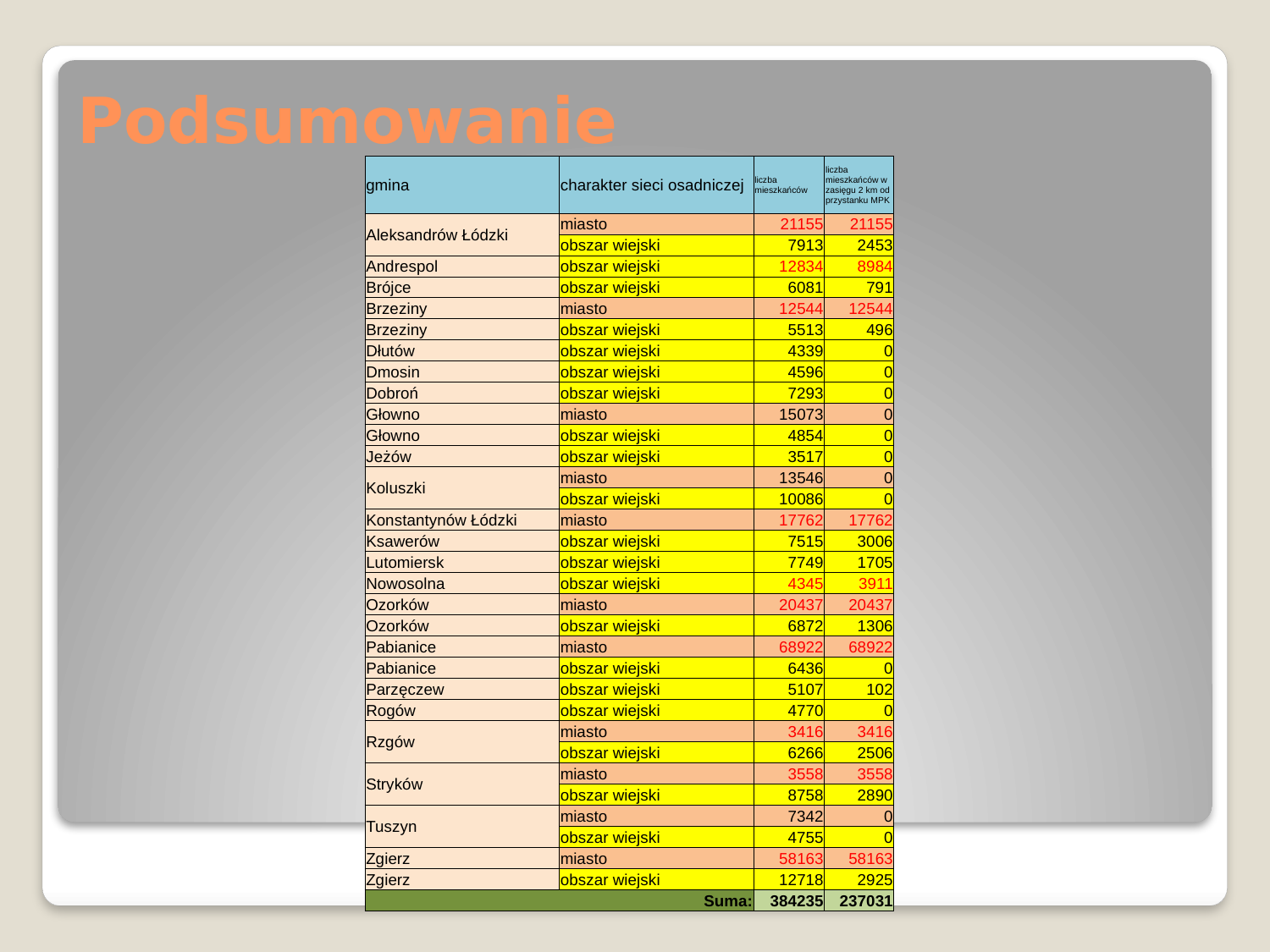

# Podsumowanie
| gmina | charakter sieci osadniczej | liczba mieszkańców | liczba mieszkańców w zasięgu 2 km od przystanku MPK |
| --- | --- | --- | --- |
| Aleksandrów Łódzki | miasto | 21155 | 21155 |
|  | obszar wiejski | 7913 | 2453 |
| Andrespol | obszar wiejski | 12834 | 8984 |
| Brójce | obszar wiejski | 6081 | 791 |
| Brzeziny | miasto | 12544 | 12544 |
| Brzeziny | obszar wiejski | 5513 | 496 |
| Dłutów | obszar wiejski | 4339 | 0 |
| Dmosin | obszar wiejski | 4596 | 0 |
| Dobroń | obszar wiejski | 7293 | 0 |
| Głowno | miasto | 15073 | 0 |
| Głowno | obszar wiejski | 4854 | 0 |
| Jeżów | obszar wiejski | 3517 | 0 |
| Koluszki | miasto | 13546 | 0 |
|  | obszar wiejski | 10086 | 0 |
| Konstantynów Łódzki | miasto | 17762 | 17762 |
| Ksawerów | obszar wiejski | 7515 | 3006 |
| Lutomiersk | obszar wiejski | 7749 | 1705 |
| Nowosolna | obszar wiejski | 4345 | 3911 |
| Ozorków | miasto | 20437 | 20437 |
| Ozorków | obszar wiejski | 6872 | 1306 |
| Pabianice | miasto | 68922 | 68922 |
| Pabianice | obszar wiejski | 6436 | 0 |
| Parzęczew | obszar wiejski | 5107 | 102 |
| Rogów | obszar wiejski | 4770 | 0 |
| Rzgów | miasto | 3416 | 3416 |
|  | obszar wiejski | 6266 | 2506 |
| Stryków | miasto | 3558 | 3558 |
|  | obszar wiejski | 8758 | 2890 |
| Tuszyn | miasto | 7342 | 0 |
|  | obszar wiejski | 4755 | 0 |
| Zgierz | miasto | 58163 | 58163 |
| Zgierz | obszar wiejski | 12718 | 2925 |
| Suma: |  | 384235 | 237031 |